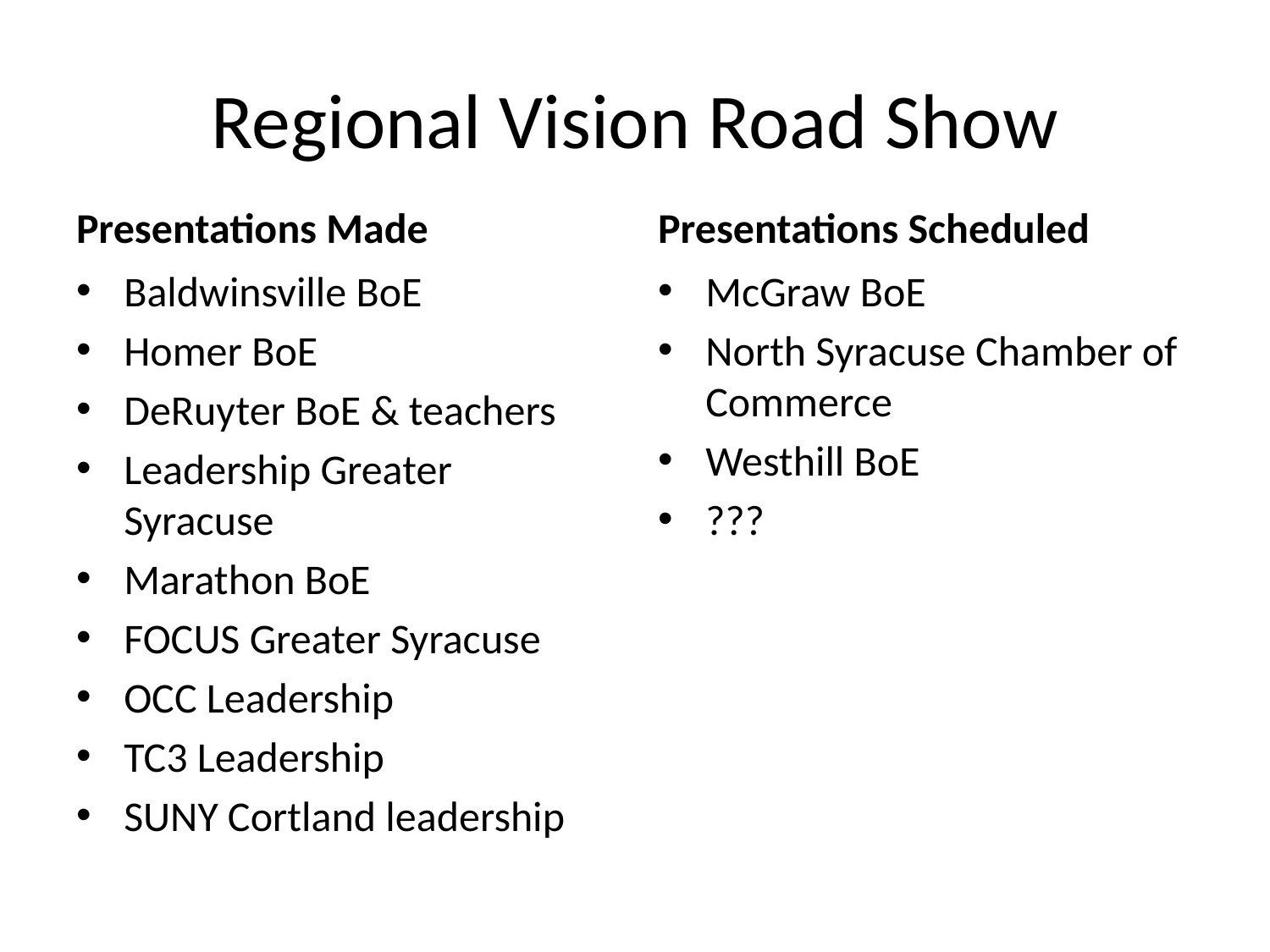

# Regional Vision Road Show
Presentations Made
Presentations Scheduled
Baldwinsville BoE
Homer BoE
DeRuyter BoE & teachers
Leadership Greater Syracuse
Marathon BoE
FOCUS Greater Syracuse
OCC Leadership
TC3 Leadership
SUNY Cortland leadership
McGraw BoE
North Syracuse Chamber of Commerce
Westhill BoE
???